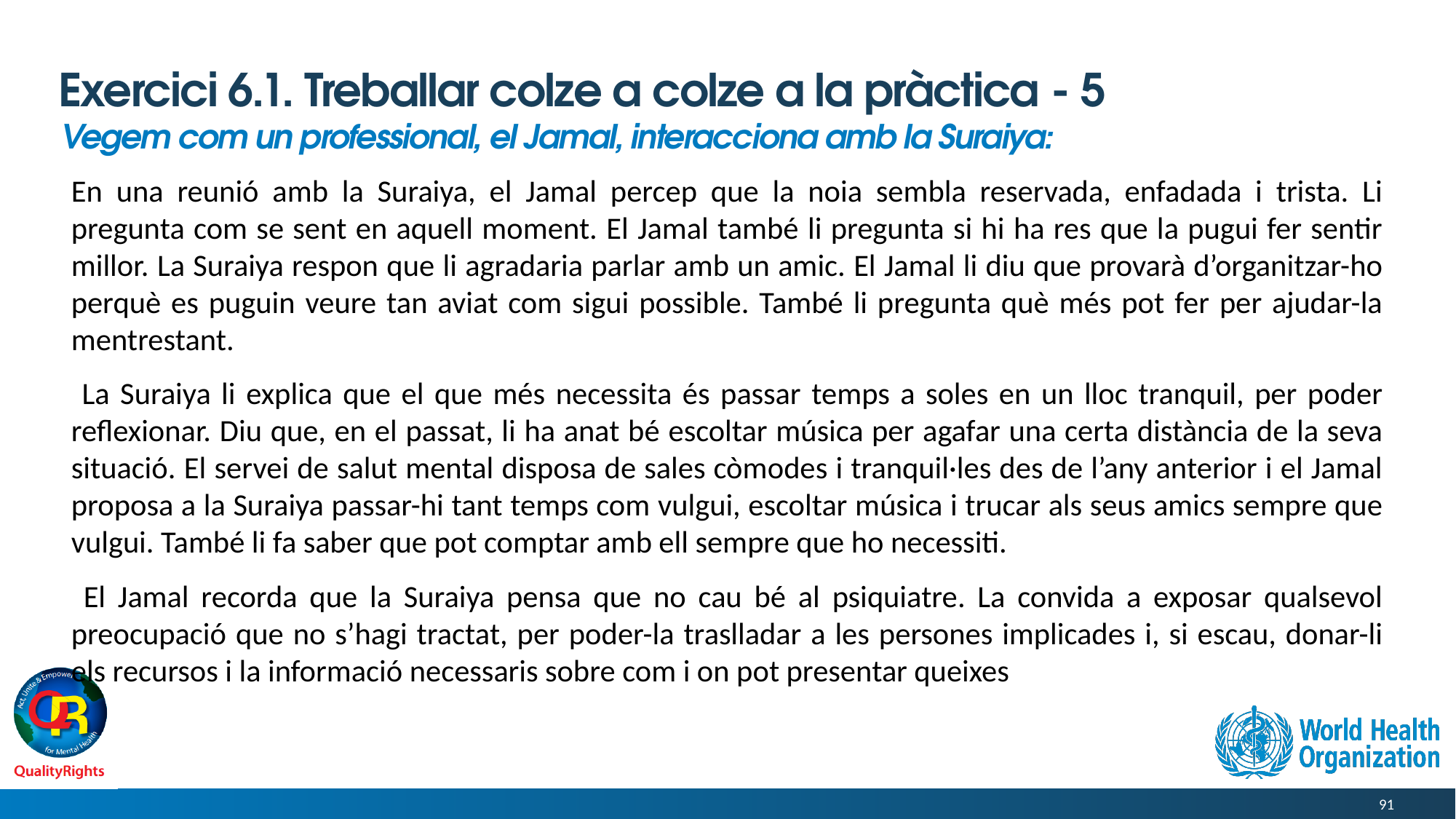

# Exercici 6.1. Treballar colze a colze a la pràctica - 5
Vegem com un professional, el Jamal, interacciona amb la Suraiya:
En una reunió amb la Suraiya, el Jamal percep que la noia sembla reservada, enfadada i trista. Li pregunta com se sent en aquell moment. El Jamal també li pregunta si hi ha res que la pugui fer sentir millor. La Suraiya respon que li agradaria parlar amb un amic. El Jamal li diu que provarà d’organitzar-ho perquè es puguin veure tan aviat com sigui possible. També li pregunta què més pot fer per ajudar-la mentrestant.
 La Suraiya li explica que el que més necessita és passar temps a soles en un lloc tranquil, per poder reflexionar. Diu que, en el passat, li ha anat bé escoltar música per agafar una certa distància de la seva situació. El servei de salut mental disposa de sales còmodes i tranquil·les des de l’any anterior i el Jamal proposa a la Suraiya passar-hi tant temps com vulgui, escoltar música i trucar als seus amics sempre que vulgui. També li fa saber que pot comptar amb ell sempre que ho necessiti.
 El Jamal recorda que la Suraiya pensa que no cau bé al psiquiatre. La convida a exposar qualsevol preocupació que no s’hagi tractat, per poder-la traslladar a les persones implicades i, si escau, donar-li els recursos i la informació necessaris sobre com i on pot presentar queixes